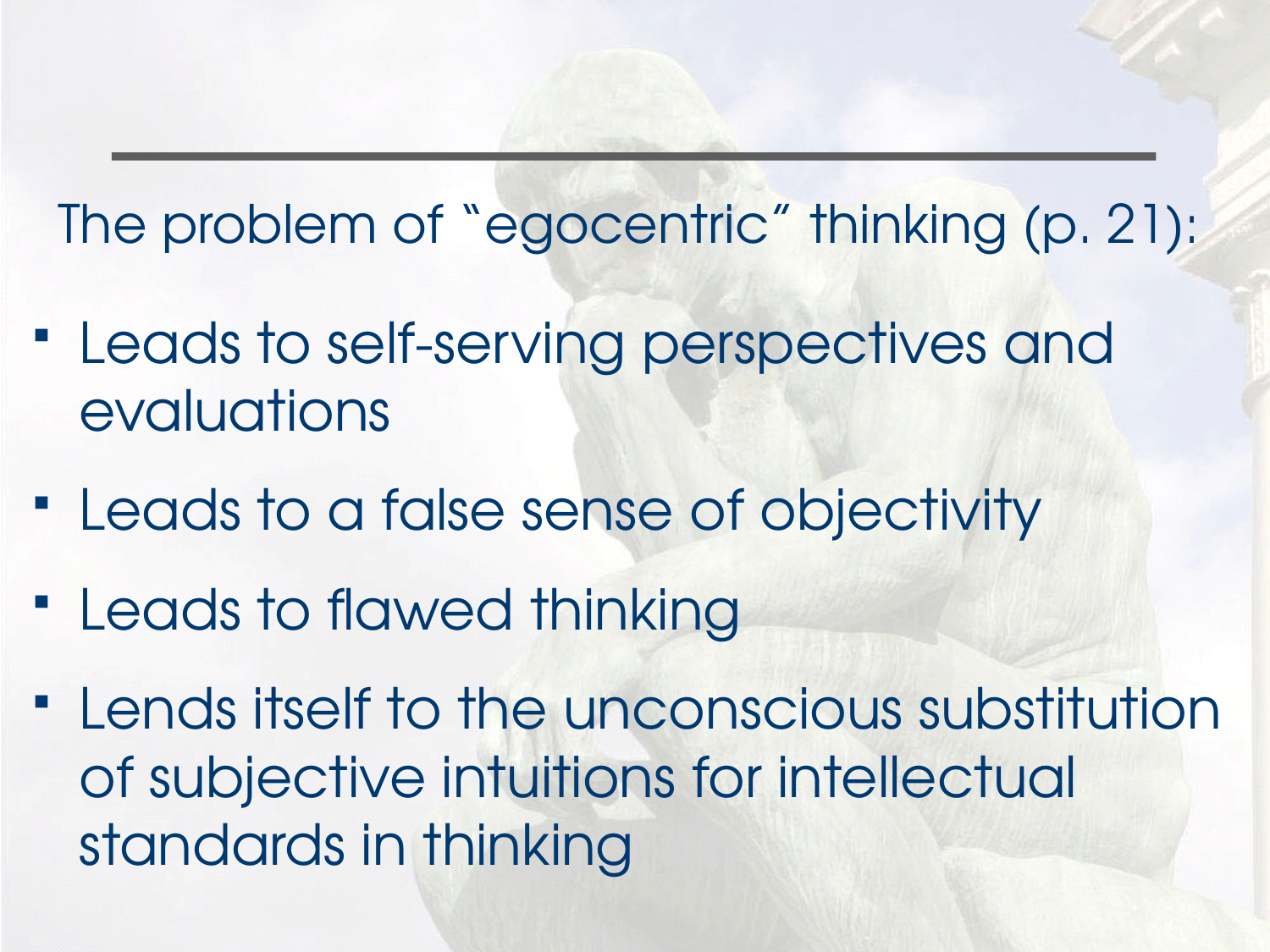

# What Critical Thinking is NOT
The problem of “egocentric” thinking (p. 21):
Leads to self-serving perspectives and evaluations
Leads to a false sense of objectivity
Leads to flawed thinking
Lends itself to the unconscious substitution of subjective intuitions for intellectual standards in thinking